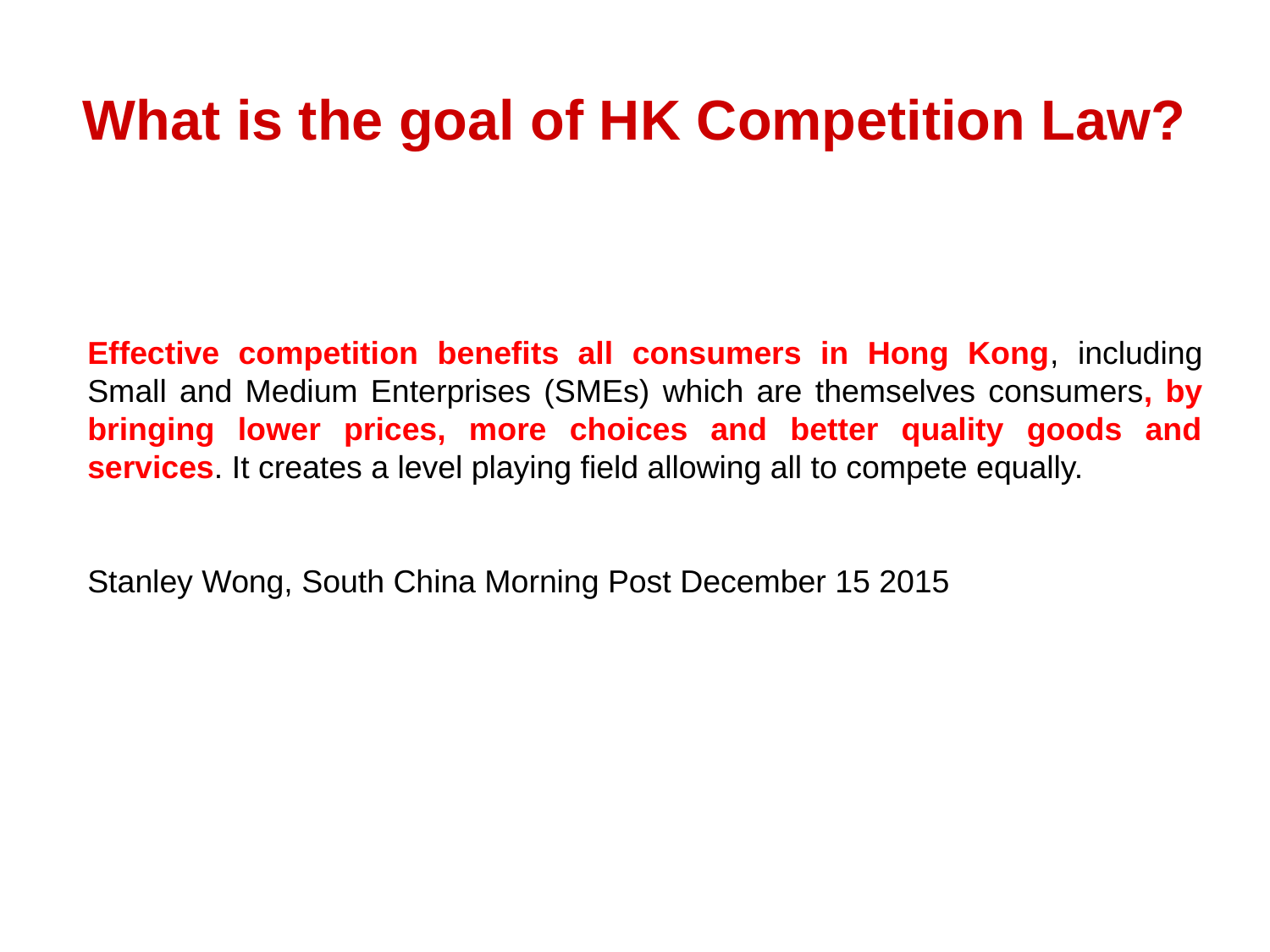

# What is the goal of HK Competition Law?
Effective competition benefits all consumers in Hong Kong, including Small and Medium Enterprises (SMEs) which are themselves consumers, by bringing lower prices, more choices and better quality goods and services. It creates a level playing field allowing all to compete equally.

Stanley Wong, South China Morning Post December 15 2015